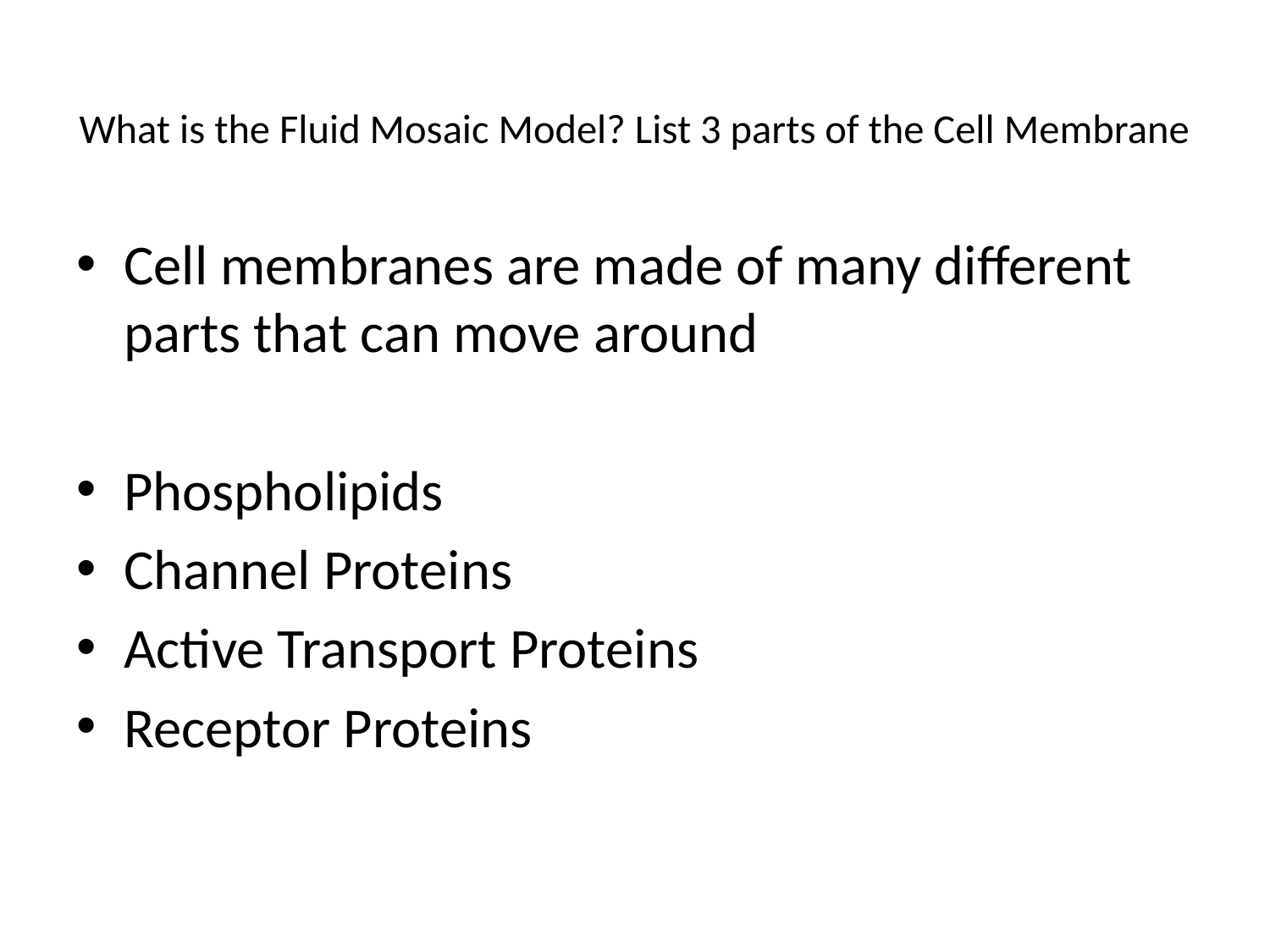

# What is the Fluid Mosaic Model? List 3 parts of the Cell Membrane
Cell membranes are made of many different parts that can move around

Phospholipids
Channel Proteins
Active Transport Proteins
Receptor Proteins